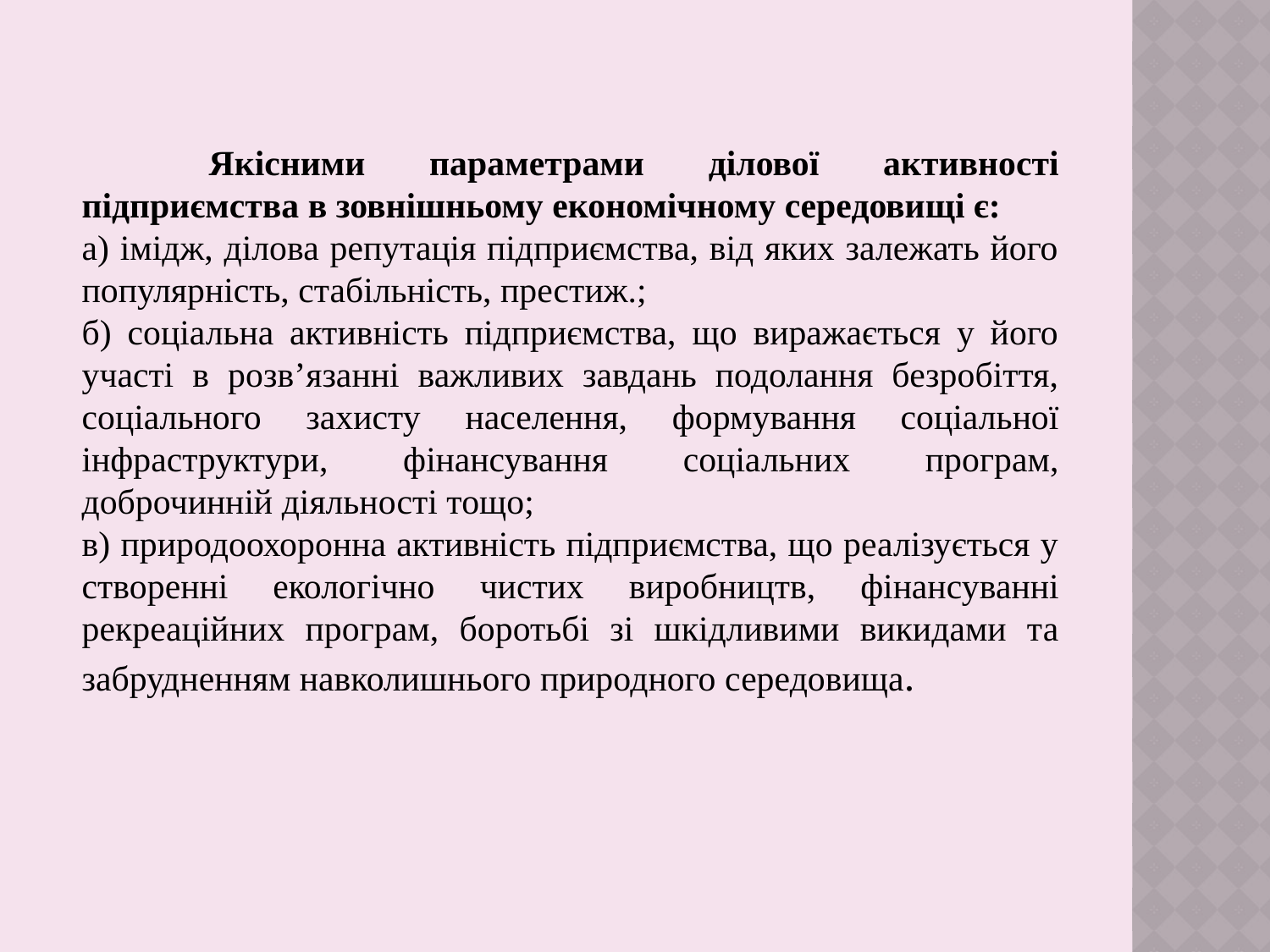

Якісними параметрами ділової активності підприємства в зовнішньому економічному середовищі є:
а) імідж, ділова репутація підприємства, від яких залежать його популярність, стабільність, престиж.;
б) соціальна активність підприємства, що виражається у його участі в розв’язанні важливих завдань подолання безробіття, соціального захисту населення, формування соціальної інфраструктури, фінансування соціальних програм, доброчинній діяльності тощо;
в) природоохоронна активність підприємства, що реалізується у створенні екологічно чистих виробництв, фінансуванні рекреаційних програм, боротьбі зі шкідливими викидами та забрудненням навколишнього природного середовища.